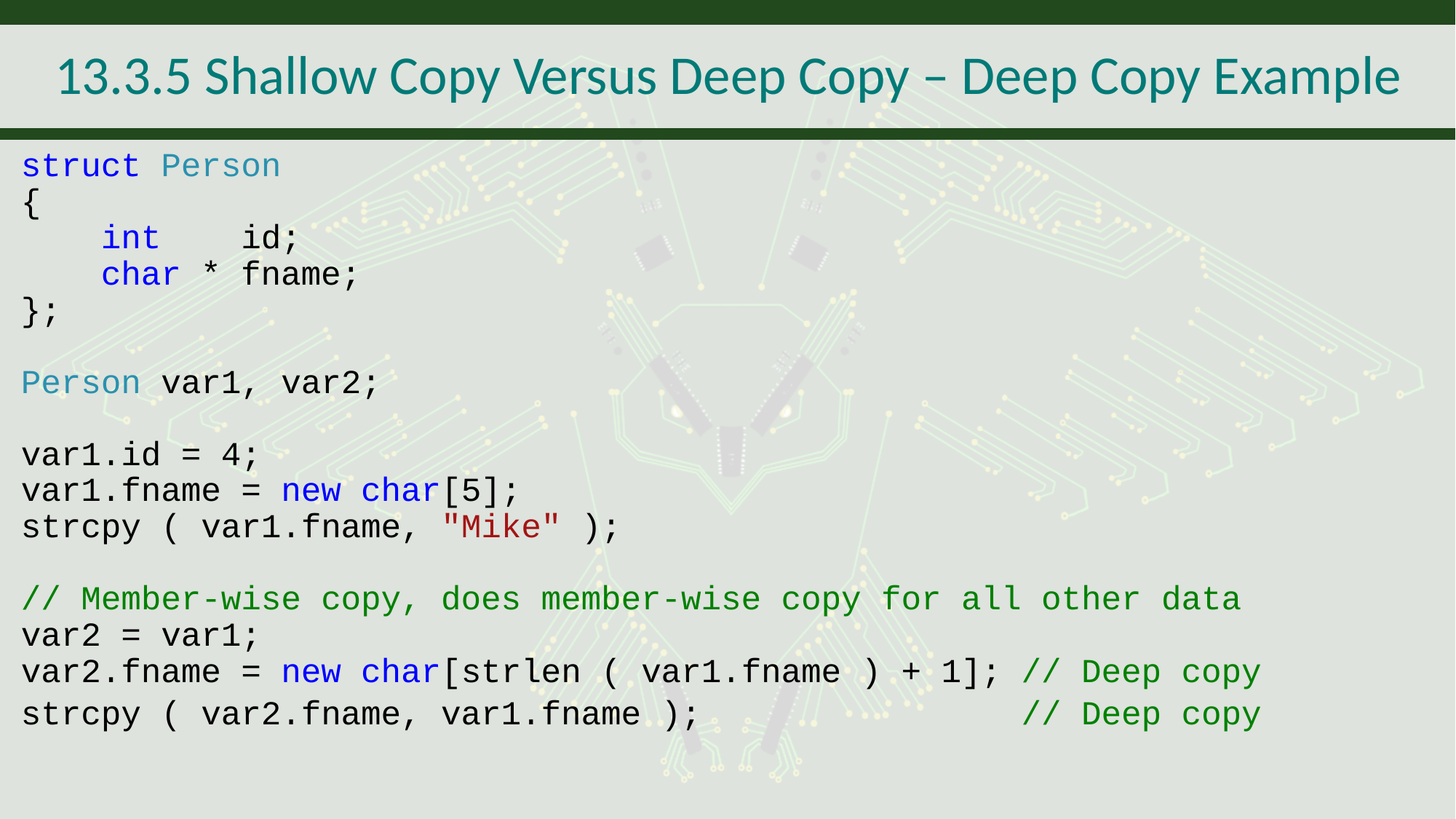

# 13.3.5 Shallow Copy Versus Deep Copy – Deep Copy Example
struct Person
{
    int    id;
    char * fname;
};

Person var1, var2;

var1.id = 4;
var1.fname = new char[5];
strcpy ( var1.fname, "Mike" );

// Member-wise copy, does member-wise copy for all other data
var2 = var1;
var2.fname = new char[strlen ( var1.fname ) + 1]; // Deep copy
strcpy ( var2.fname, var1.fname );                // Deep copy